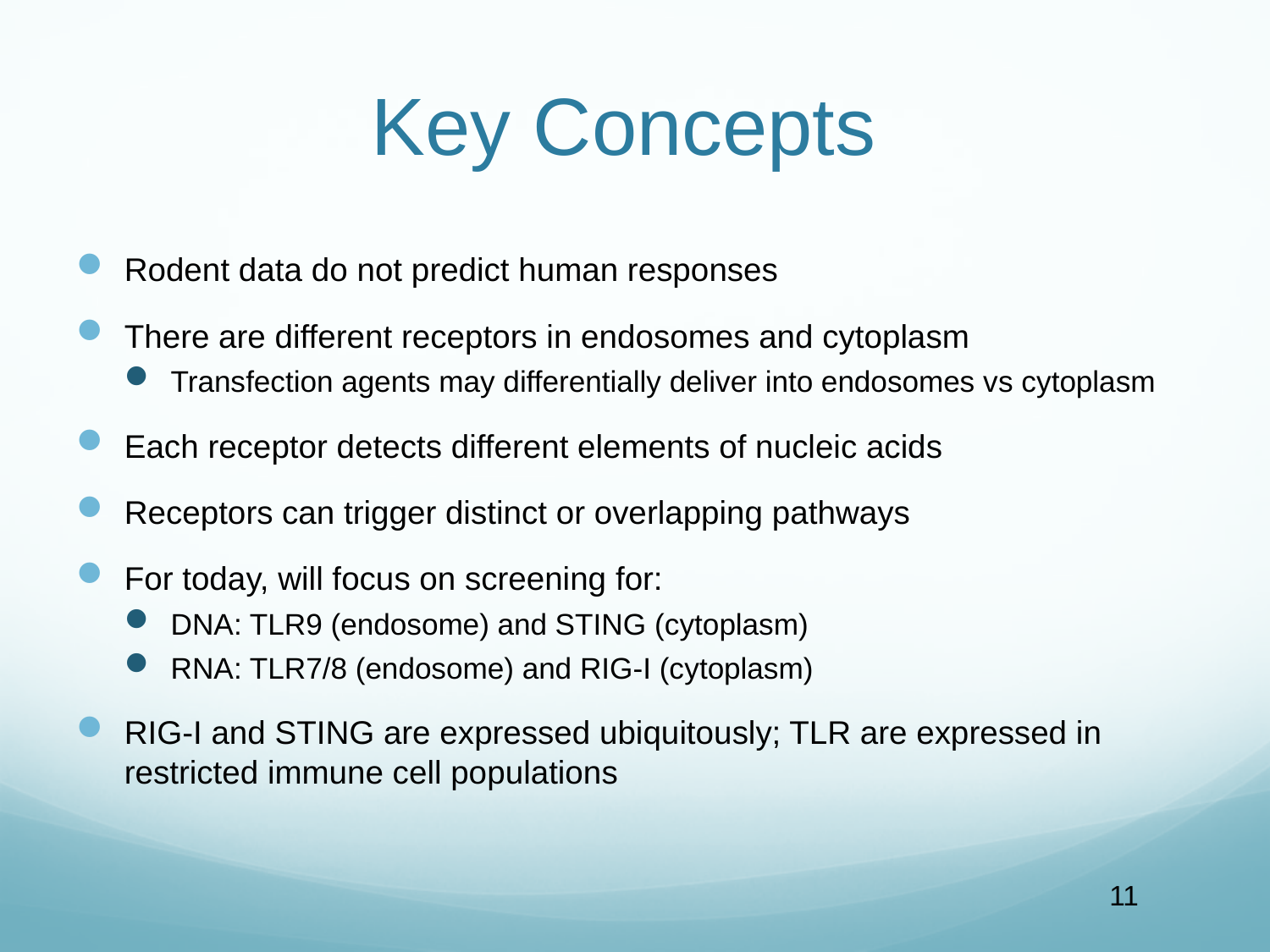

# Key Concepts
Rodent data do not predict human responses
There are different receptors in endosomes and cytoplasm
Transfection agents may differentially deliver into endosomes vs cytoplasm
Each receptor detects different elements of nucleic acids
Receptors can trigger distinct or overlapping pathways
For today, will focus on screening for:
DNA: TLR9 (endosome) and STING (cytoplasm)
RNA: TLR7/8 (endosome) and RIG-I (cytoplasm)
RIG-I and STING are expressed ubiquitously; TLR are expressed in restricted immune cell populations
11